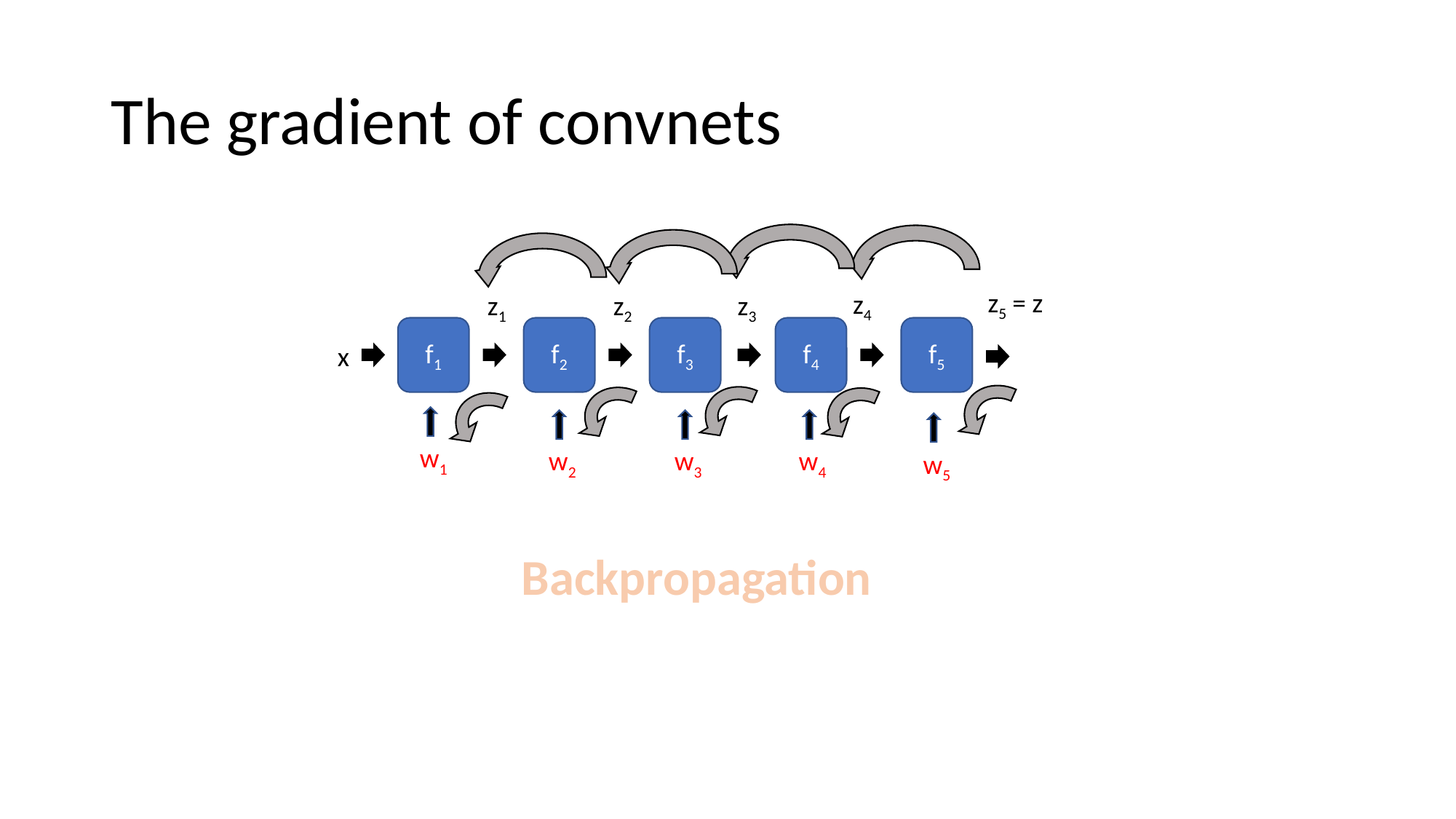

# The gradient of convnets

z5 = z
z4
z1
z2
z3
f1
f2
f3
f4
f5
x

w1
w2
w3
w4
w5
Backpropagation